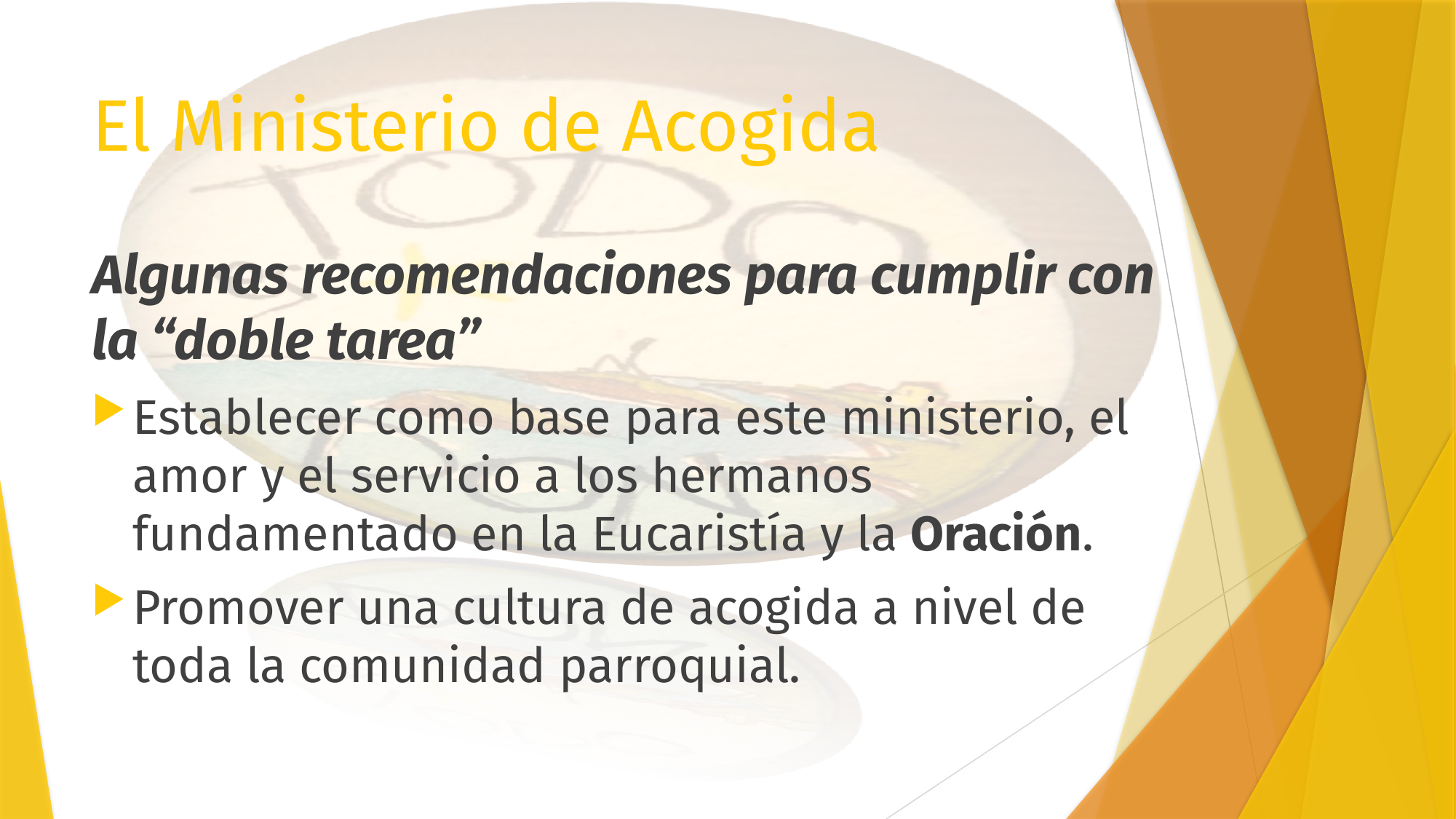

# El Ministerio de Acogida
Algunas recomendaciones para cumplir con la “doble tarea”
Establecer como base para este ministerio, el amor y el servicio a los hermanos fundamentado en la Eucaristía y la Oración.
Promover una cultura de acogida a nivel de toda la comunidad parroquial.